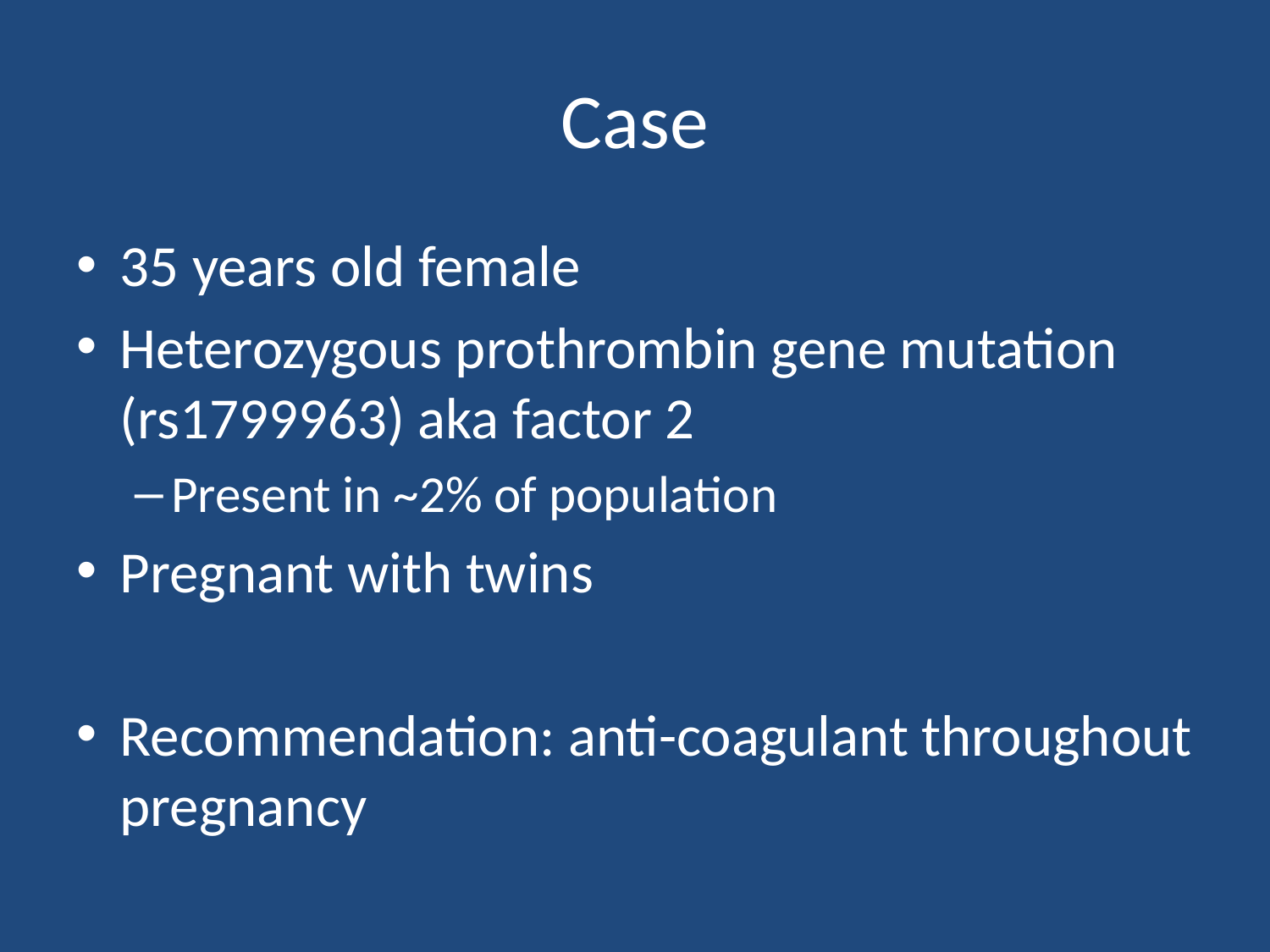

# Case
35 years old female
Heterozygous prothrombin gene mutation (rs1799963) aka factor 2
Present in ~2% of population
Pregnant with twins

Recommendation: anti-coagulant throughout pregnancy